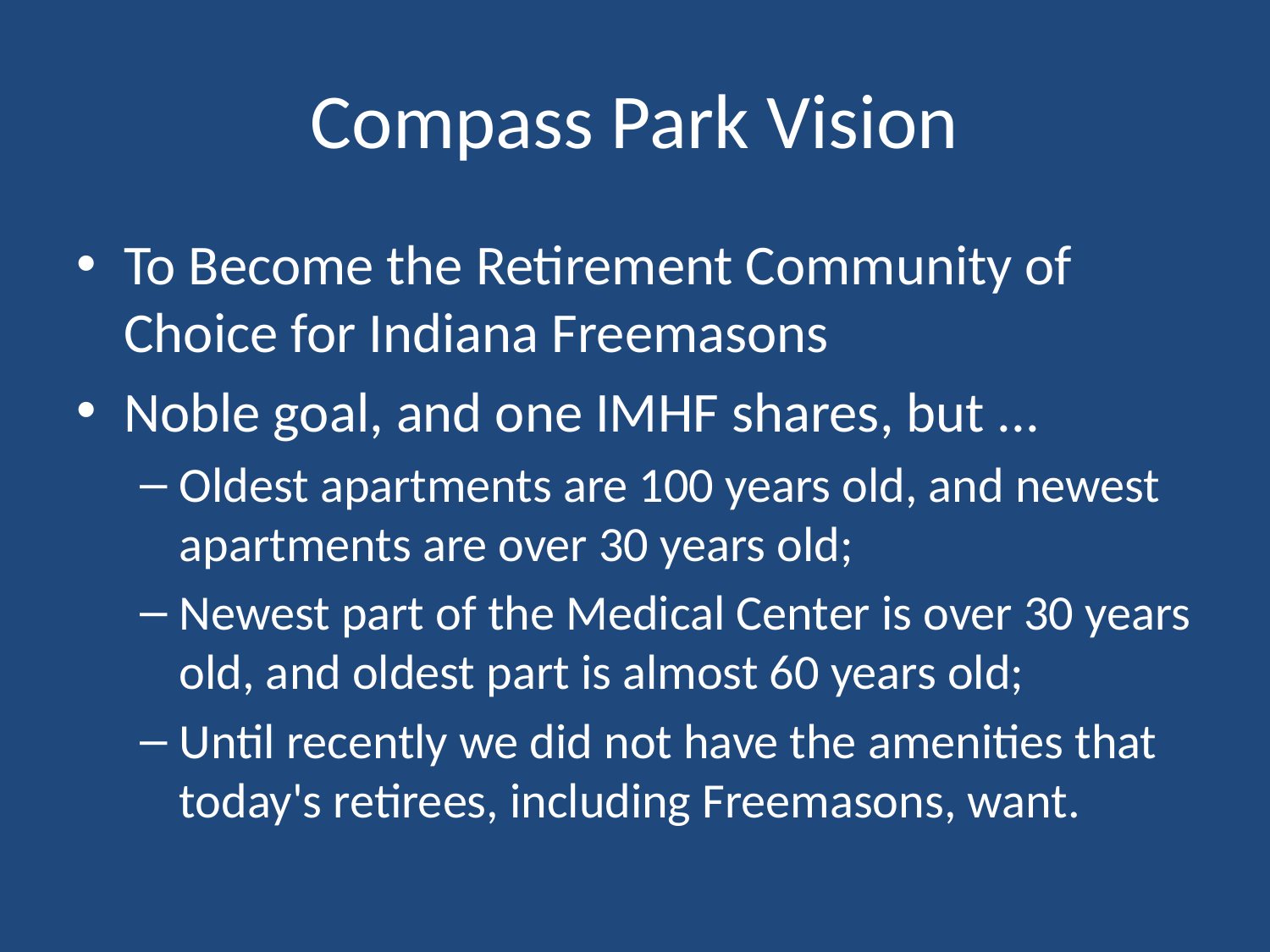

# Compass Park Vision
To Become the Retirement Community of Choice for Indiana Freemasons
Noble goal, and one IMHF shares, but ...
Oldest apartments are 100 years old, and newest apartments are over 30 years old;
Newest part of the Medical Center is over 30 years old, and oldest part is almost 60 years old;
Until recently we did not have the amenities that today's retirees, including Freemasons, want.